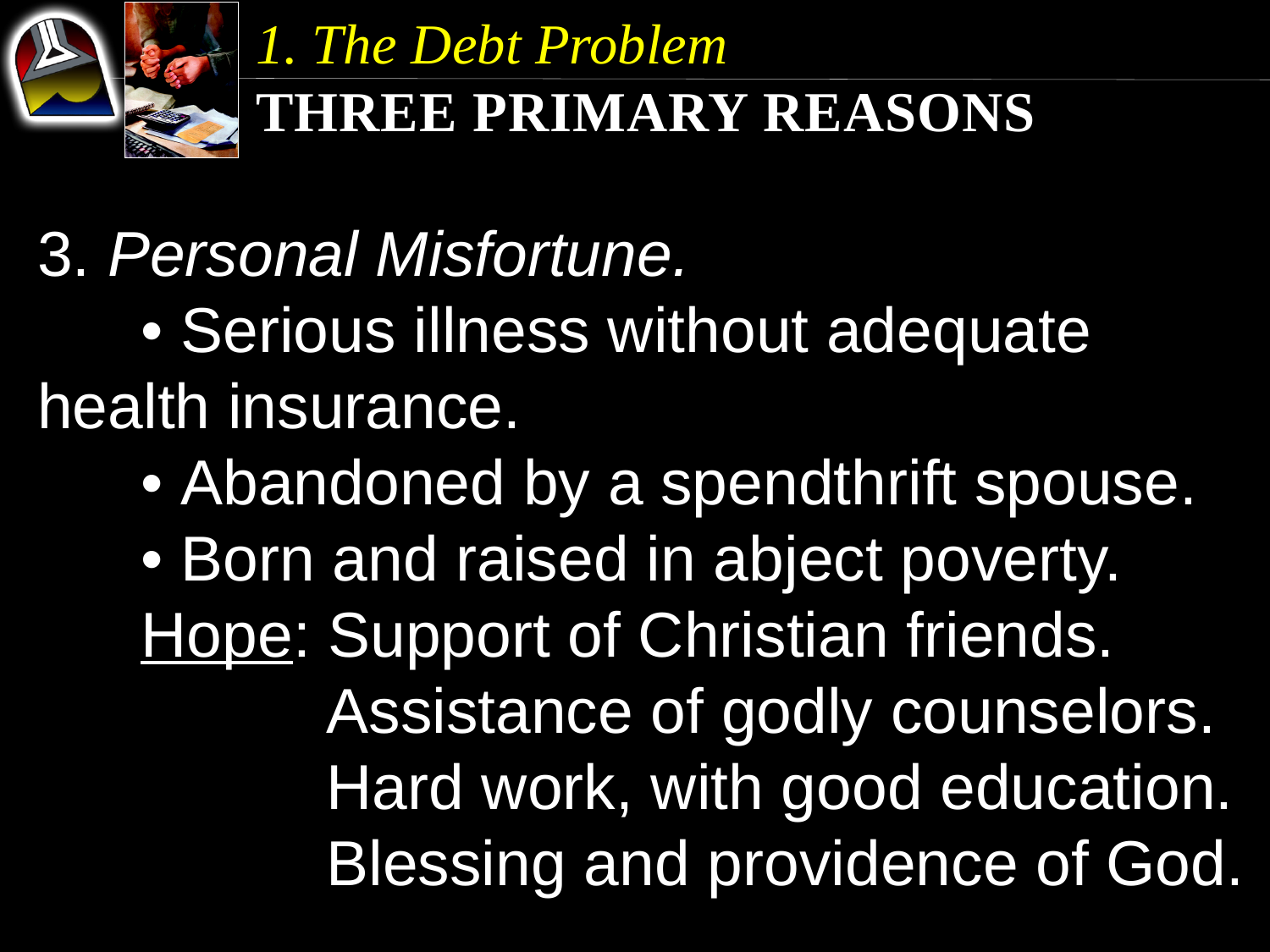

1. The Debt Problem
Three Primary Reasons
3. Personal Misfortune.
	• Serious illness without adequate 	health insurance.
	• Abandoned by a spendthrift spouse.
	• Born and raised in abject poverty.
	Hope: Support of Christian friends.
			  Assistance of godly counselors.
			  Hard work, with good education.
			  Blessing and providence of God.